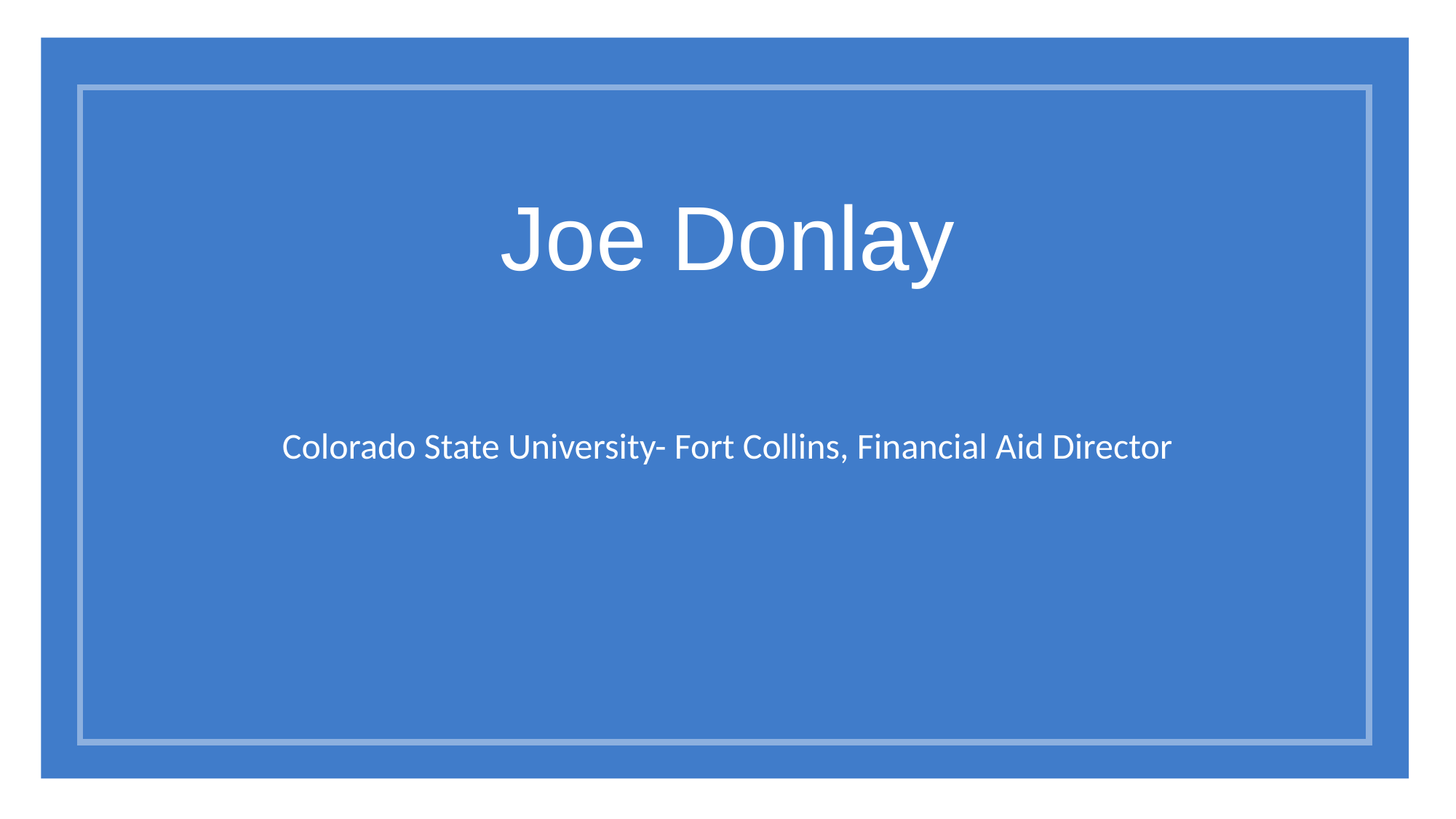

# Joe Donlay
Colorado State University- Fort Collins, Financial Aid Director